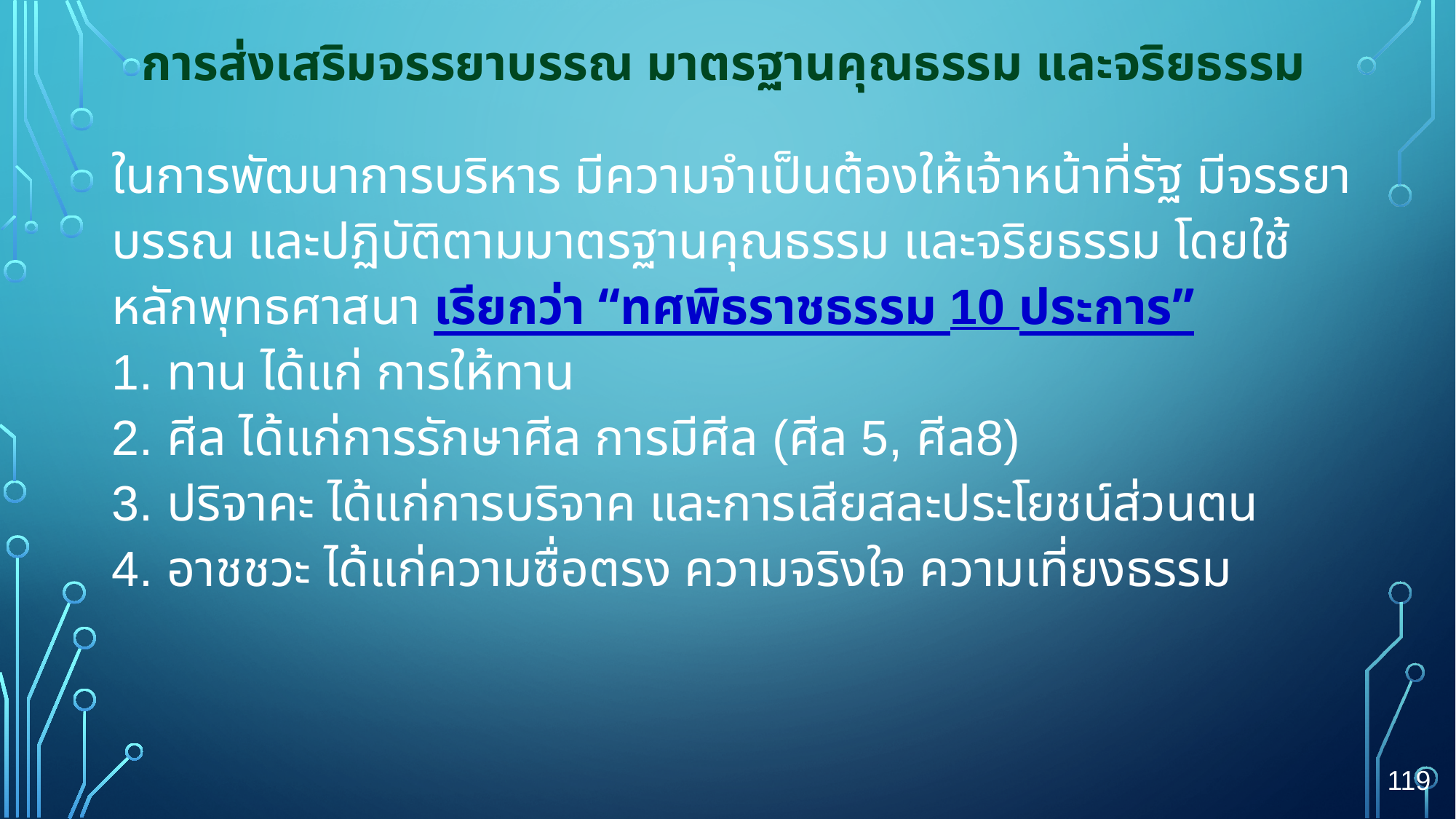

# การส่งเสริมจรรยาบรรณ มาตรฐานคุณธรรม และจริยธรรม
		ในการพัฒนาการบริหาร มีความจำเป็นต้องให้เจ้าหน้าที่รัฐ มีจรรยาบรรณ และปฏิบัติตามมาตรฐานคุณธรรม และจริยธรรม โดยใช้หลักพุทธศาสนา เรียกว่า “ทศพิธราชธรรม 10 ประการ”
			1. ทาน ได้แก่ การให้ทาน
			2. ศีล ได้แก่การรักษาศีล การมีศีล (ศีล 5, ศีล8)
			3. ปริจาคะ ได้แก่การบริจาค และการเสียสละประโยชน์ส่วนตน
			4. อาชชวะ ได้แก่ความซื่อตรง ความจริงใจ ความเที่ยงธรรม

119